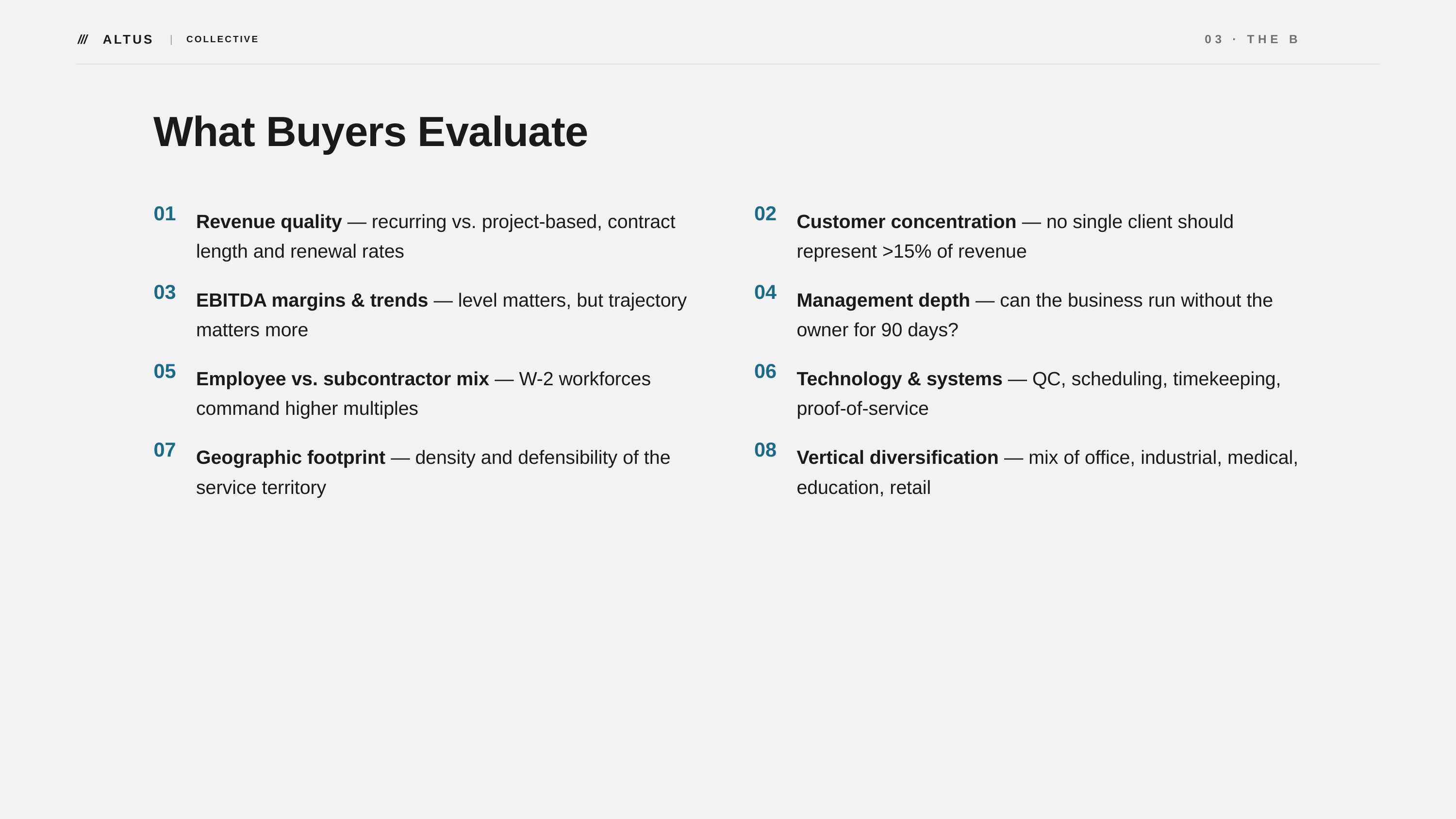

///
ALTUS
03 · THE BUYER
|
COLLECTIVE

What Buyers Evaluate
01
Revenue quality — recurring vs. project-based, contract length and renewal rates
02
Customer concentration — no single client should represent >15% of revenue
03
EBITDA margins & trends — level matters, but trajectory matters more
04
Management depth — can the business run without the owner for 90 days?
05
Employee vs. subcontractor mix — W-2 workforces command higher multiples
06
Technology & systems — QC, scheduling, timekeeping, proof-of-service
07
Geographic footprint — density and defensibility of the service territory
08
Vertical diversification — mix of office, industrial, medical, education, retail